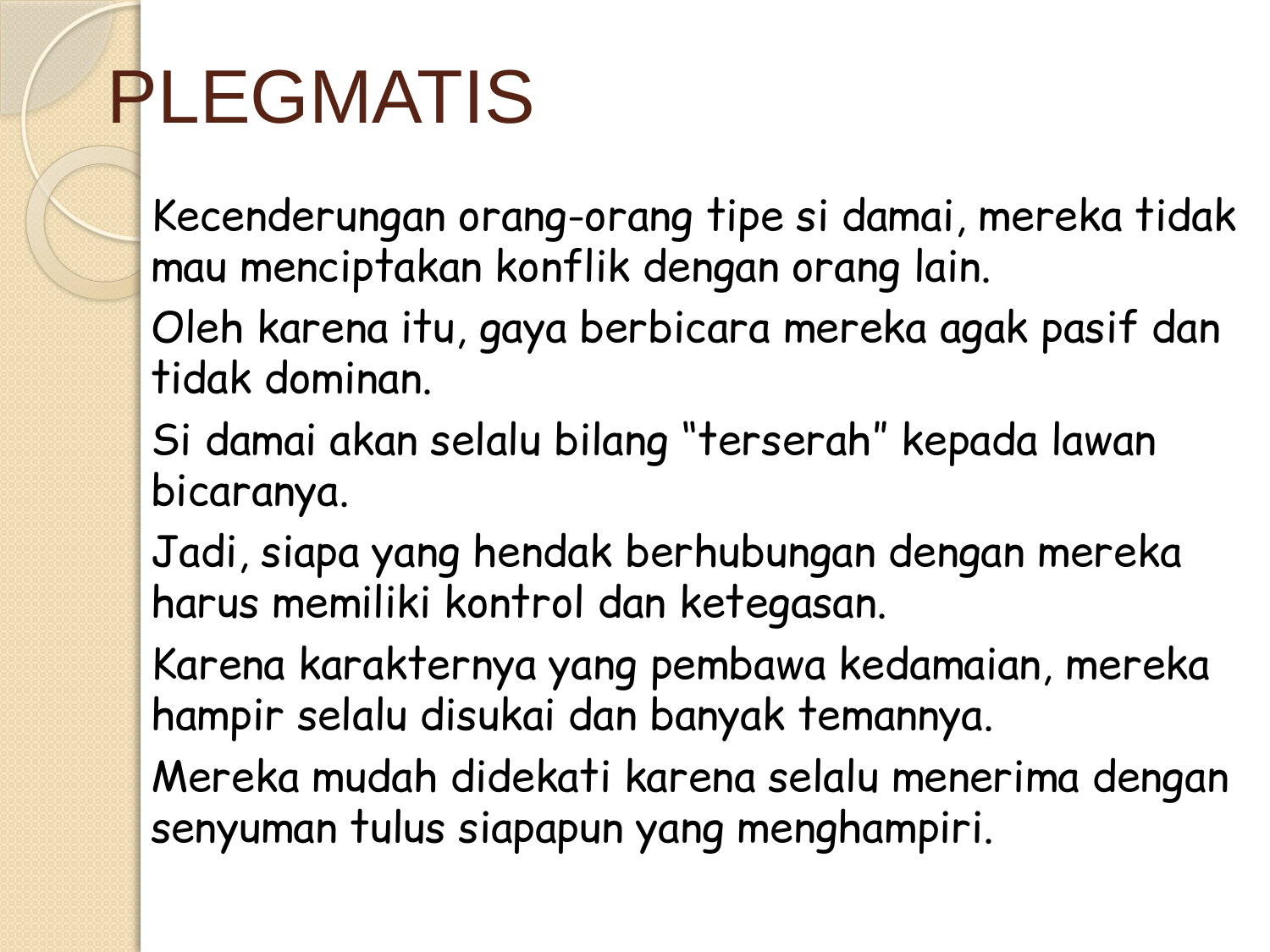

# PLEGMATIS
Kecenderungan orang-orang tipe si damai, mereka tidak mau menciptakan konflik dengan orang lain.
Oleh karena itu, gaya berbicara mereka agak pasif dan tidak dominan.
Si damai akan selalu bilang “terserah” kepada lawan bicaranya.
Jadi, siapa yang hendak berhubungan dengan mereka harus memiliki kontrol dan ketegasan.
Karena karakternya yang pembawa kedamaian, mereka hampir selalu disukai dan banyak temannya.
Mereka mudah didekati karena selalu menerima dengan senyuman tulus siapapun yang menghampiri.